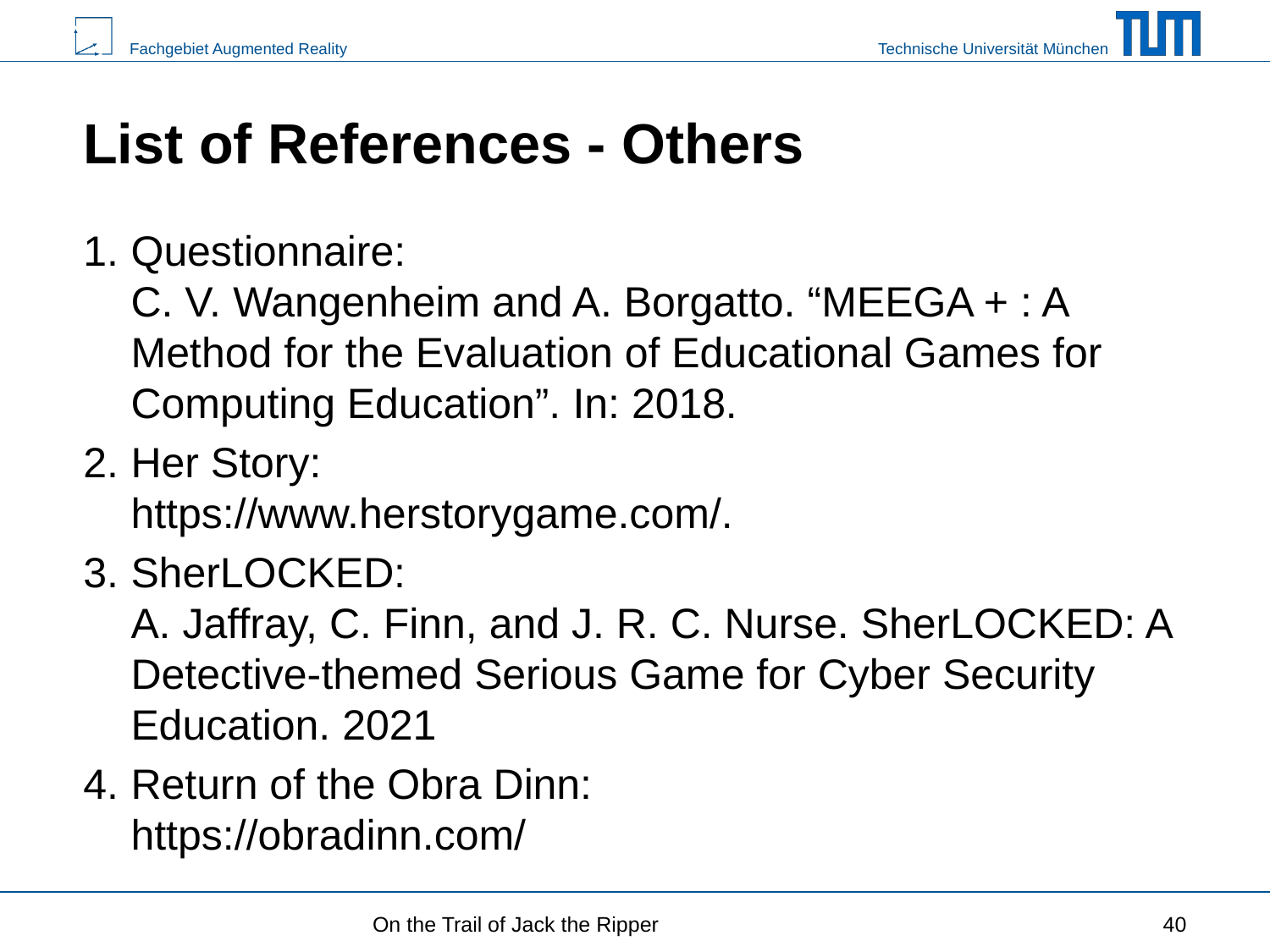

# List of References - Others
Questionnaire:
C. V. Wangenheim and A. Borgatto. “MEEGA + : A Method for the Evaluation of Educational Games for Computing Education”. In: 2018.
Her Story:
https://www.herstorygame.com/.
SherLOCKED:
A. Jaffray, C. Finn, and J. R. C. Nurse. SherLOCKED: A Detective-themed Serious Game for Cyber Security Education. 2021
Return of the Obra Dinn:
https://obradinn.com/
On the Trail of Jack the Ripper
40